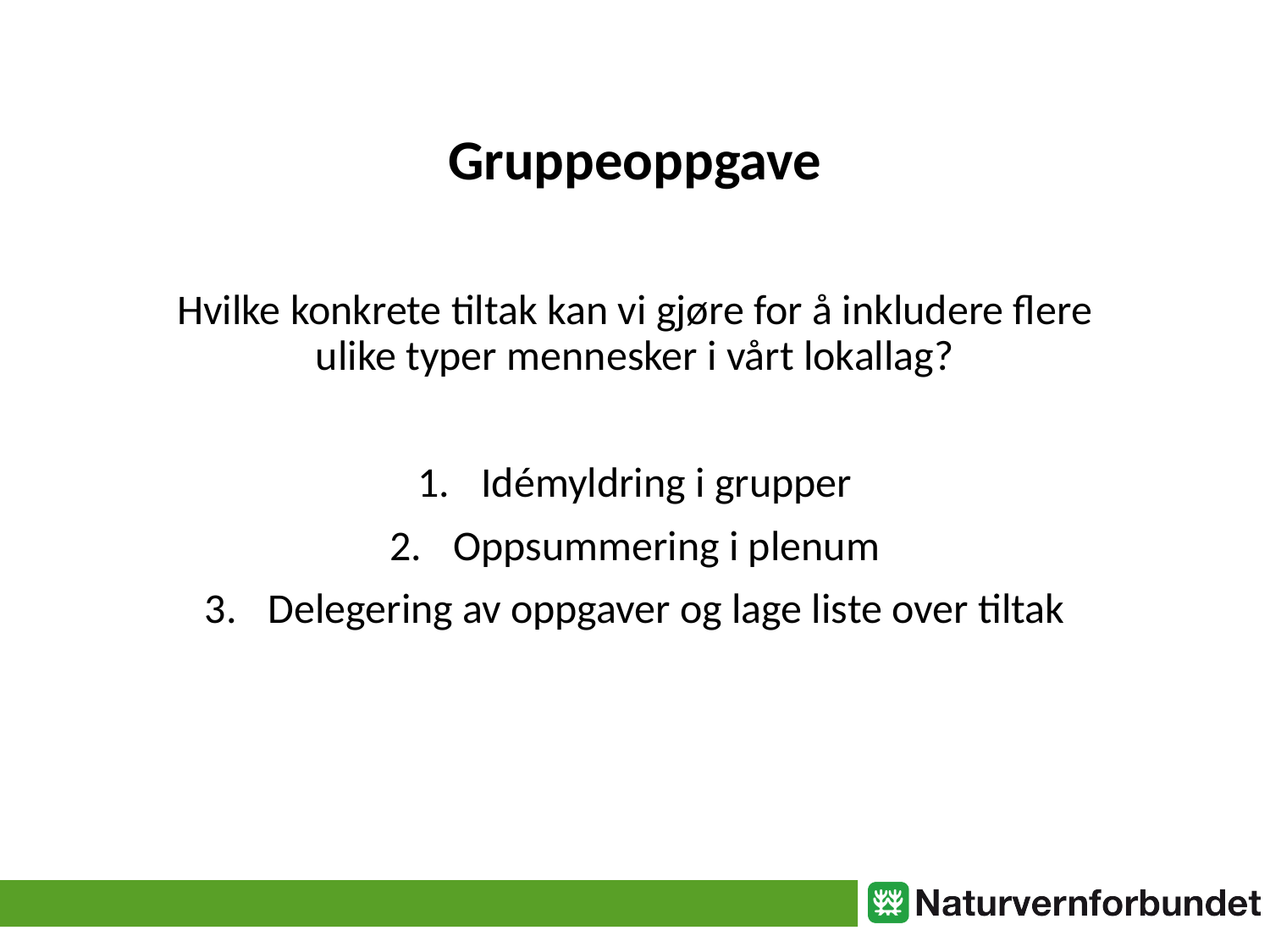

Gruppeoppgave

Hvilke konkrete tiltak kan vi gjøre for å inkludere flere ulike typer mennesker i vårt lokallag?

Idémyldring i grupper
Oppsummering i plenum
Delegering av oppgaver og lage liste over tiltak